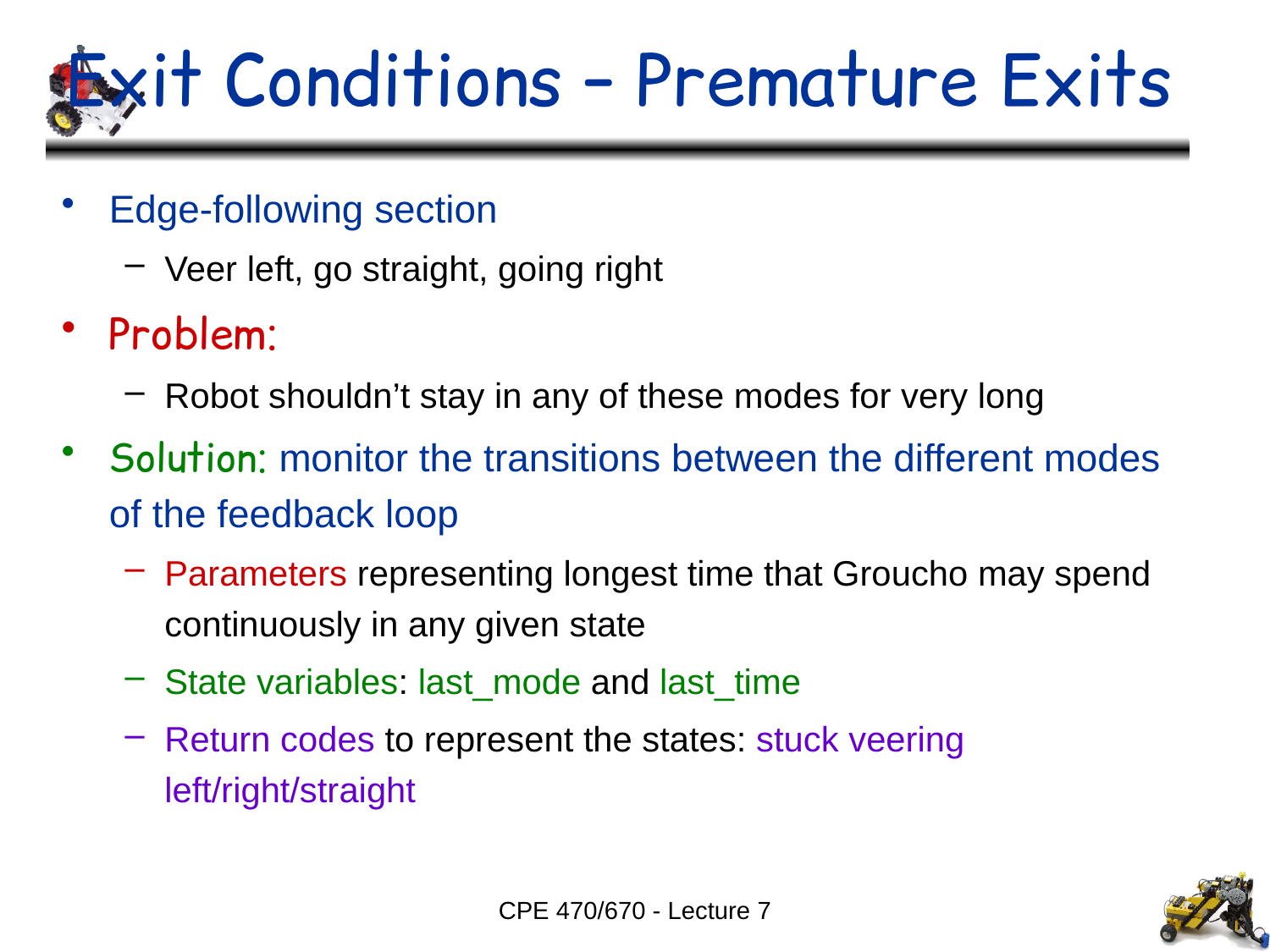

# Exit Conditions – Premature Exits
Edge-following section
Veer left, go straight, going right
Problem:
Robot shouldn’t stay in any of these modes for very long
Solution: monitor the transitions between the different modes of the feedback loop
Parameters representing longest time that Groucho may spend continuously in any given state
State variables: last_mode and last_time
Return codes to represent the states: stuck veering left/right/straight
CPE 470/670 - Lecture 7